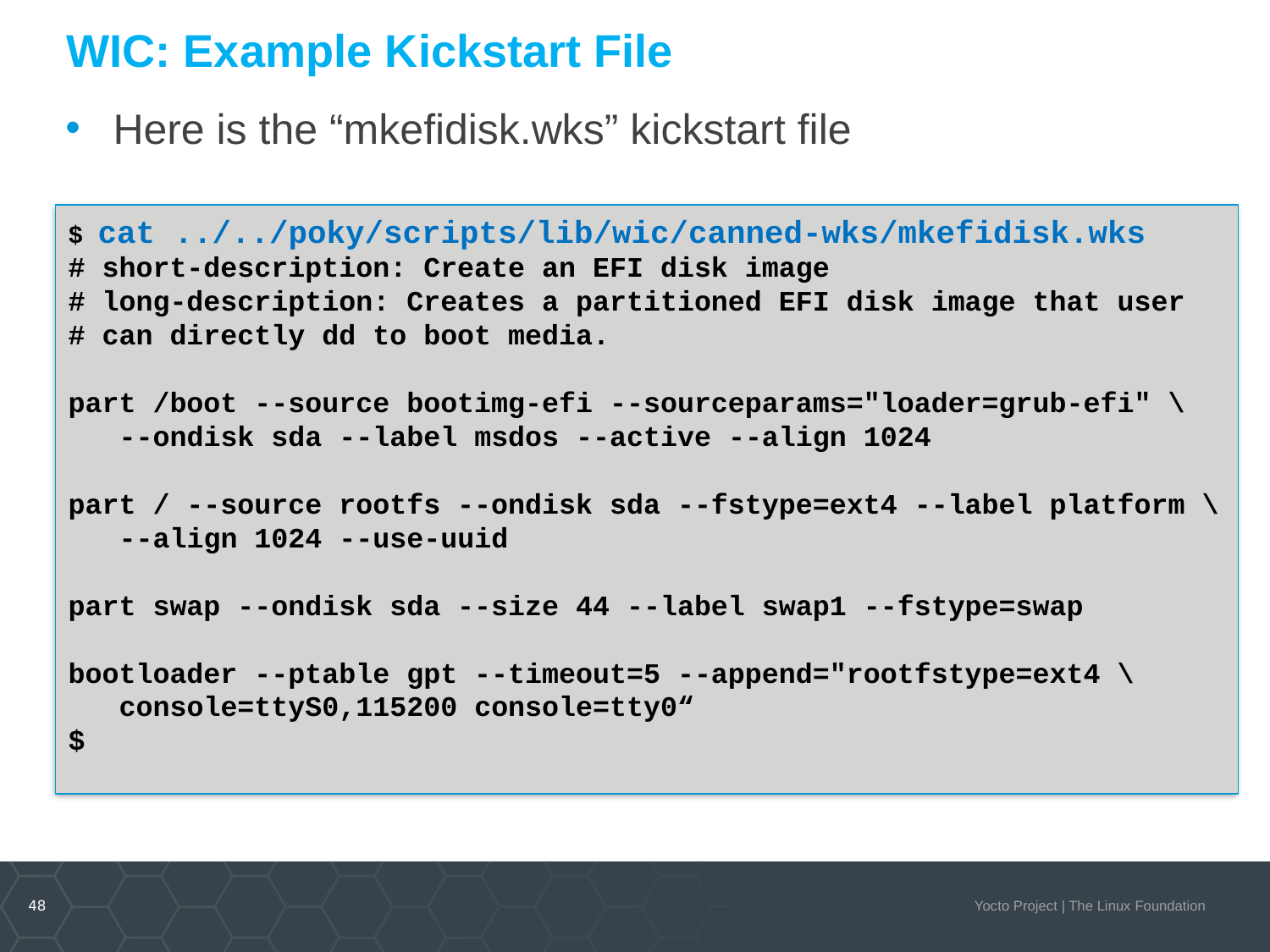

# WIC: Example Kickstart File
Here is the “mkefidisk.wks” kickstart file
$ cat ../../poky/scripts/lib/wic/canned-wks/mkefidisk.wks
# short-description: Create an EFI disk image
# long-description: Creates a partitioned EFI disk image that user
# can directly dd to boot media.

part /boot --source bootimg-efi --sourceparams="loader=grub-efi" \
   --ondisk sda --label msdos --active --align 1024

part / --source rootfs --ondisk sda --fstype=ext4 --label platform \
   --align 1024 --use-uuid

part swap --ondisk sda --size 44 --label swap1 --fstype=swap

bootloader --ptable gpt --timeout=5 --append="rootfstype=ext4 \
   console=ttyS0,115200 console=tty0“
$